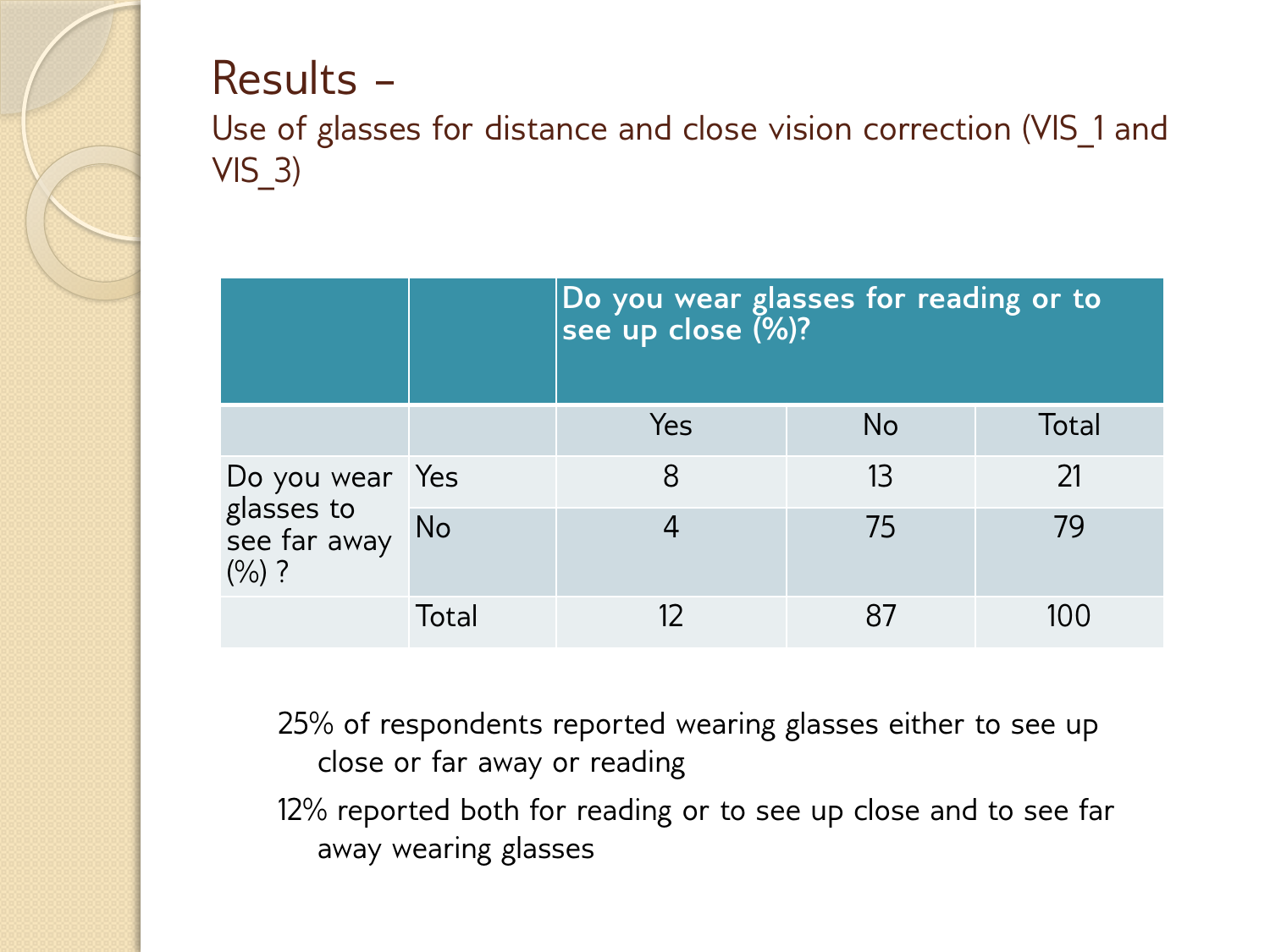

# Results – Use of glasses for distance and close vision correction (VIS_1 and VIS_3)
|  |  | Do you wear glasses for reading or to see up close (%)? |  |  |
| --- | --- | --- | --- | --- |
|  |  | Yes | No | Total |
| Do you wear glasses to see far away (%) ? | Yes | 8 | 13 | 21 |
|  | No | 4 | 75 | 79 |
|  | Total | 12 | 87 | 100 |
25% of respondents reported wearing glasses either to see up close or far away or reading
12% reported both for reading or to see up close and to see far away wearing glasses